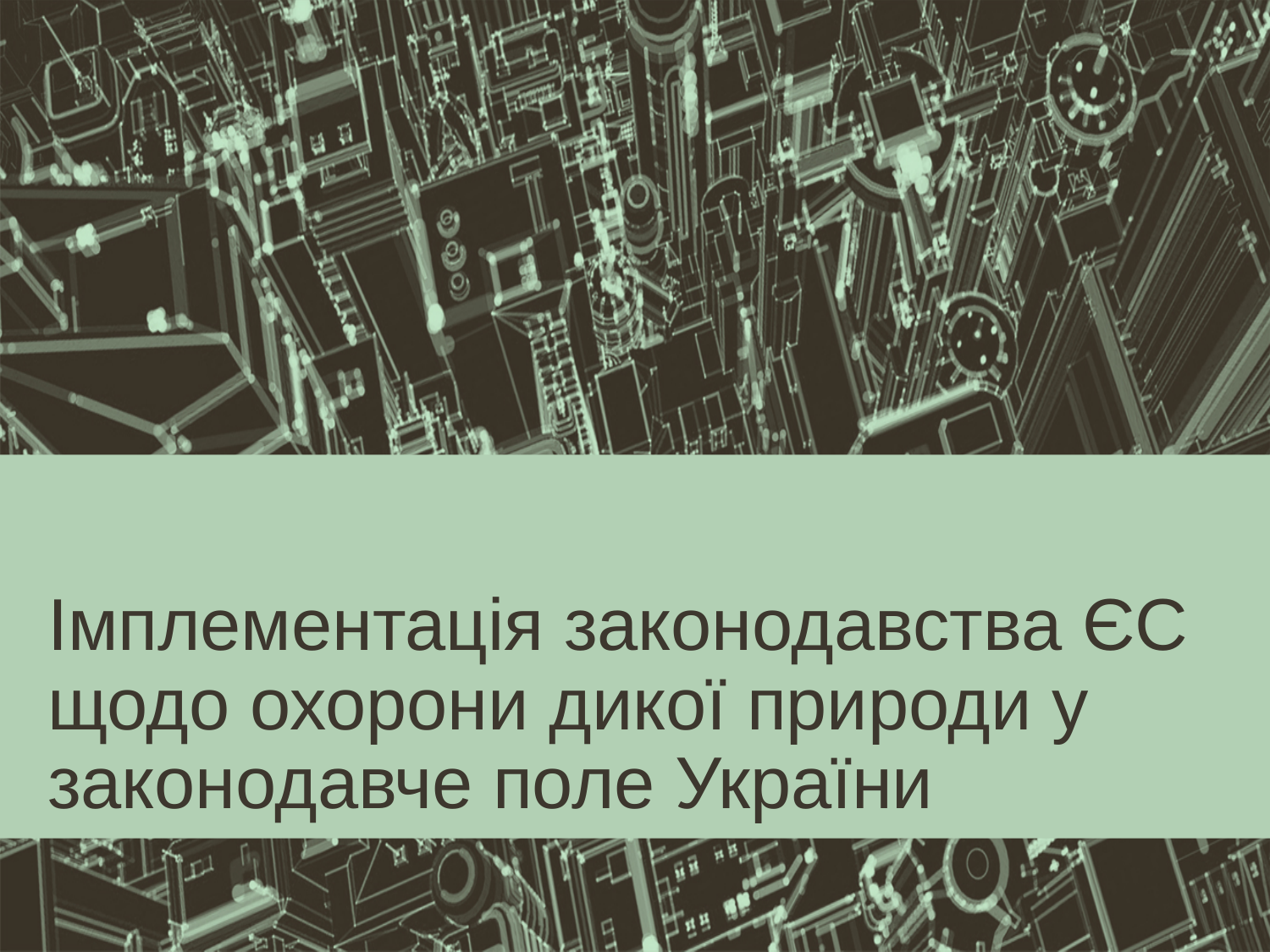

# Імплементація законодавства ЄС щодо охорони дикої природи у законодавче поле України